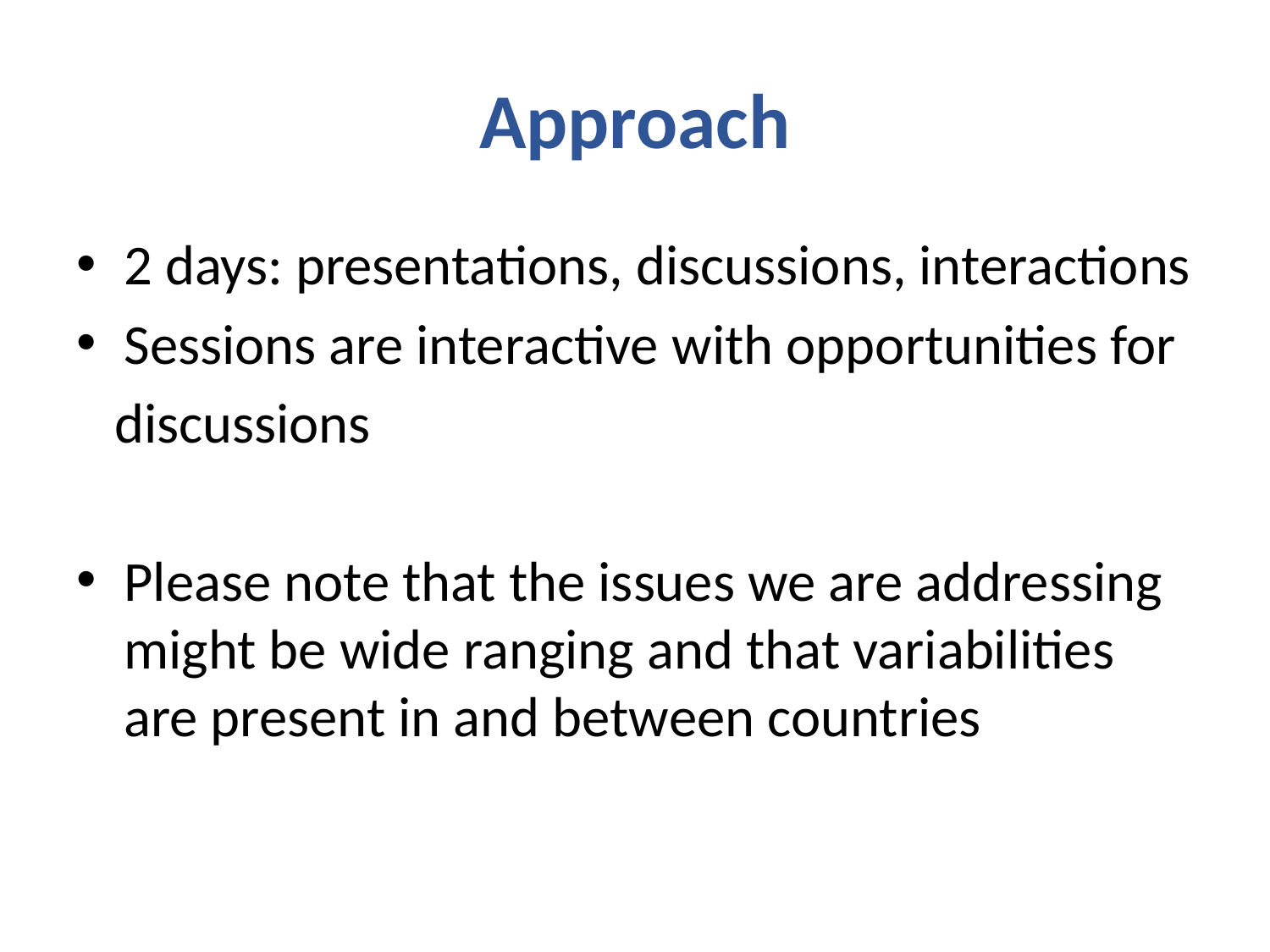

# Approach
2 days: presentations, discussions, interactions
Sessions are interactive with opportunities for
   discussions

Please note that the issues we are addressing might be wide ranging and that variabilities are present in and between countries